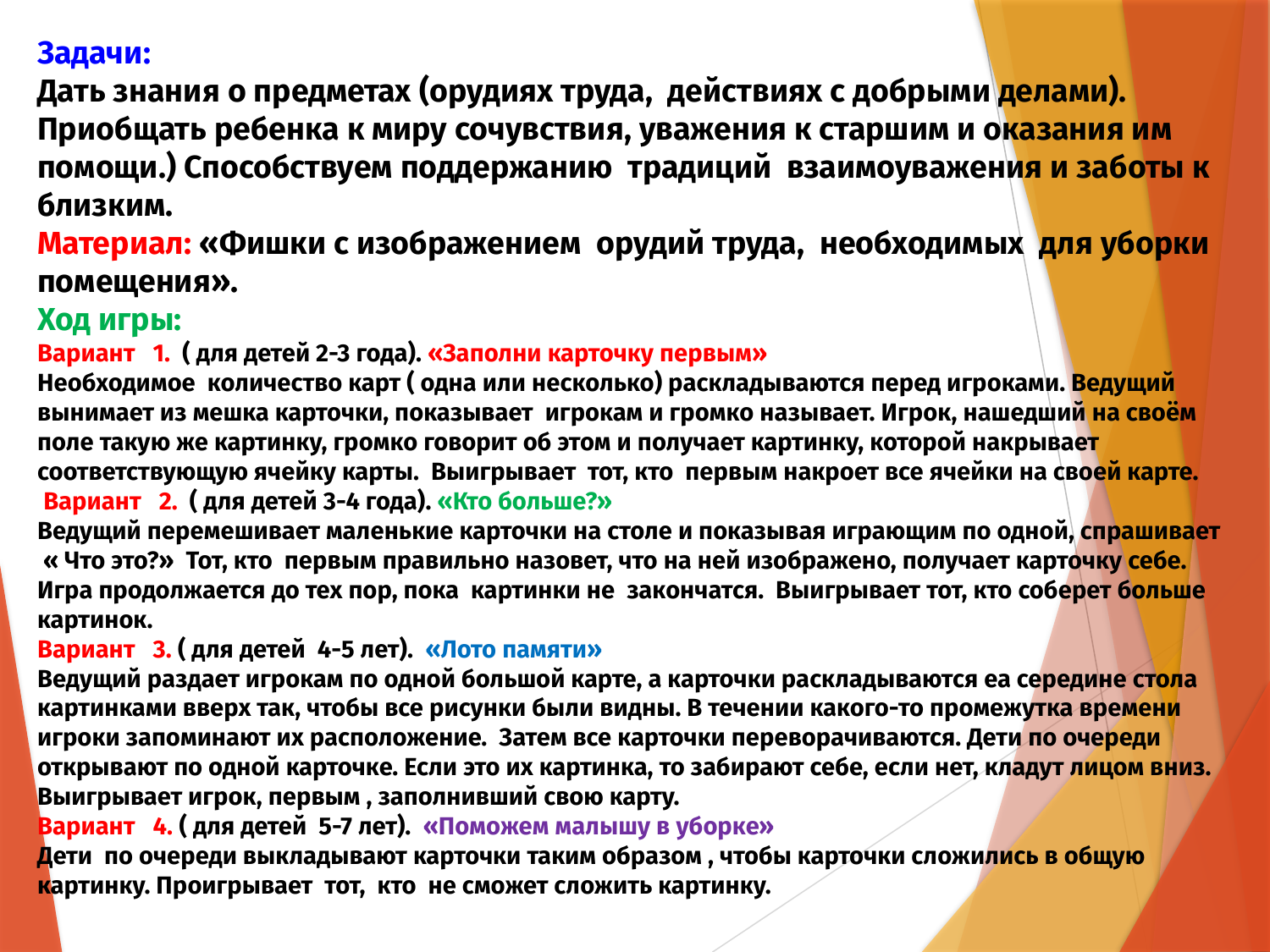

Задачи:
Дать знания о предметах (орудиях труда,  действиях с добрыми делами).  Приобщать ребенка к миру сочувствия, уважения к старшим и оказания им  помощи.) Способствуем поддержанию  традиций  взаимоуважения и заботы к близким.
Материал: «Фишки с изображением  орудий труда,  необходимых  для уборки помещения».
Ход игры:
Вариант   1.  ( для детей 2-3 года). «Заполни карточку первым»
Необходимое  количество карт ( одна или несколько) раскладываются перед игроками. Ведущий вынимает из мешка карточки, показывает  игрокам и громко называет. Игрок, нашедший на своём поле такую же картинку, громко говорит об этом и получает картинку, которой накрывает соответствующую ячейку карты.  Выигрывает  тот, кто  первым накроет все ячейки на своей карте.
 Вариант   2.  ( для детей 3-4 года). «Кто больше?»
Ведущий перемешивает маленькие карточки на столе и показывая играющим по одной, спрашивает  « Что это?»  Тот, кто  первым правильно назовет, что на ней изображено, получает карточку себе. Игра продолжается до тех пор, пока  картинки не  закончатся.  Выигрывает тот, кто соберет больше картинок.
Вариант   3. ( для детей  4-5 лет).  «Лото памяти»
Ведущий раздает игрокам по одной большой карте, а карточки раскладываются еа середине стола картинками вверх так, чтобы все рисунки были видны. В течении какого-то промежутка времени игроки запоминают их расположение.  Затем все карточки переворачиваются. Дети по очереди открывают по одной карточке. Если это их картинка, то забирают себе, если нет, кладут лицом вниз. Выигрывает игрок, первым , заполнивший свою карту.
Вариант   4. ( для детей  5-7 лет).  «Поможем малышу в уборке»
Дети  по очереди выкладывают карточки таким образом , чтобы карточки сложились в общую картинку. Проигрывает  тот,  кто  не сможет сложить картинку.